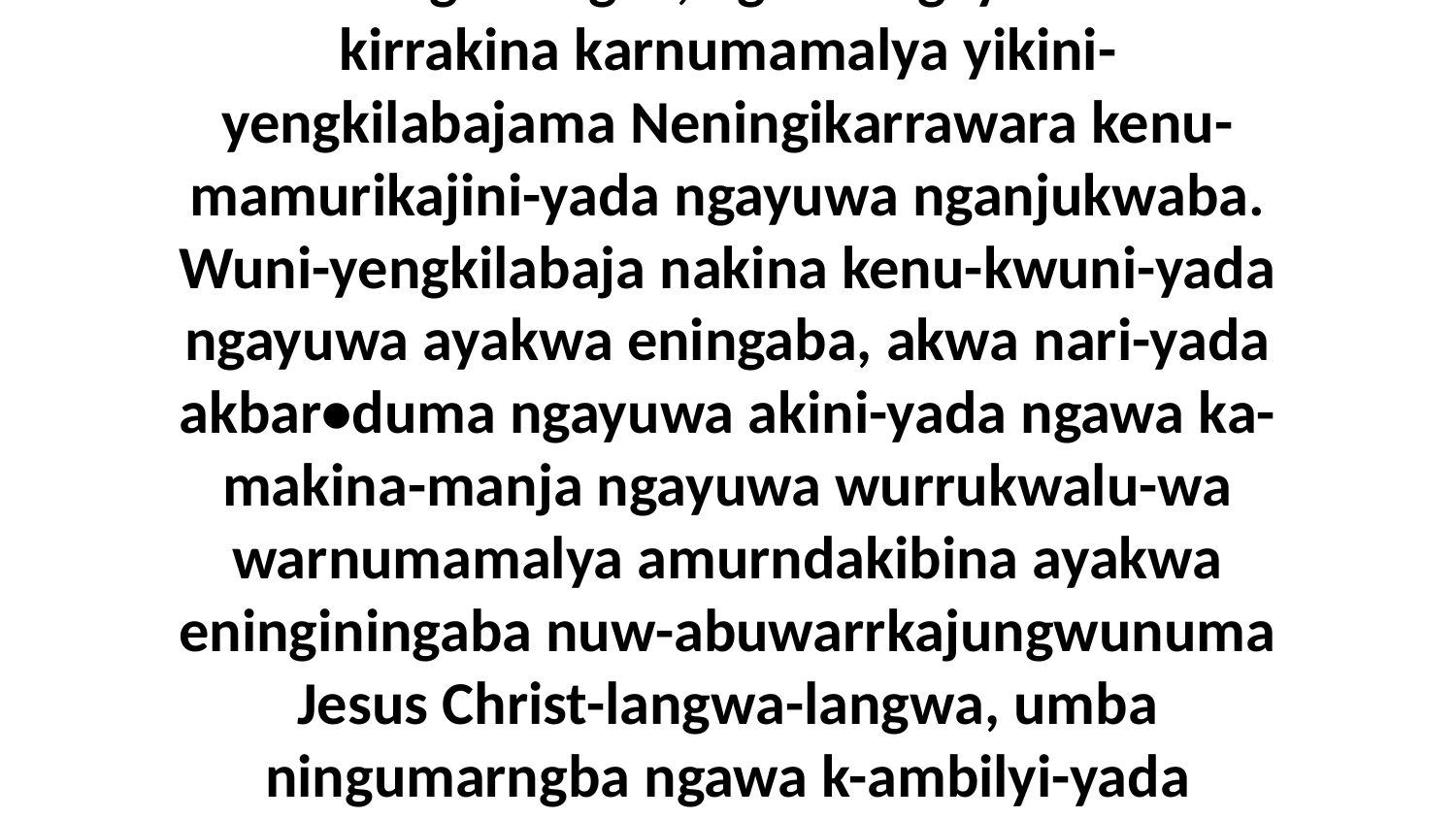

19 Akwa ngarningka, ngarra-ngayindenama kirrakina karnumamalya yikini-yengkilabajama Neningikarrawara kenu-mamurikajini-yada ngayuwa nganjukwaba. Wuni-yengkilabaja nakina kenu-kwuni-yada ngayuwa ayakwa eningaba, akwa nari-yada akbar•duma ngayuwa akini-yada ngawa ka-makina-manja ngayuwa wurrukwalu-wa warnumamalya amurndakibina ayakwa eninginingaba nuw-abuwarrkajungwunuma Jesus Christ-langwa-langwa, umba ningumarngba ngawa k-ambilyi-yada ngayuwa.